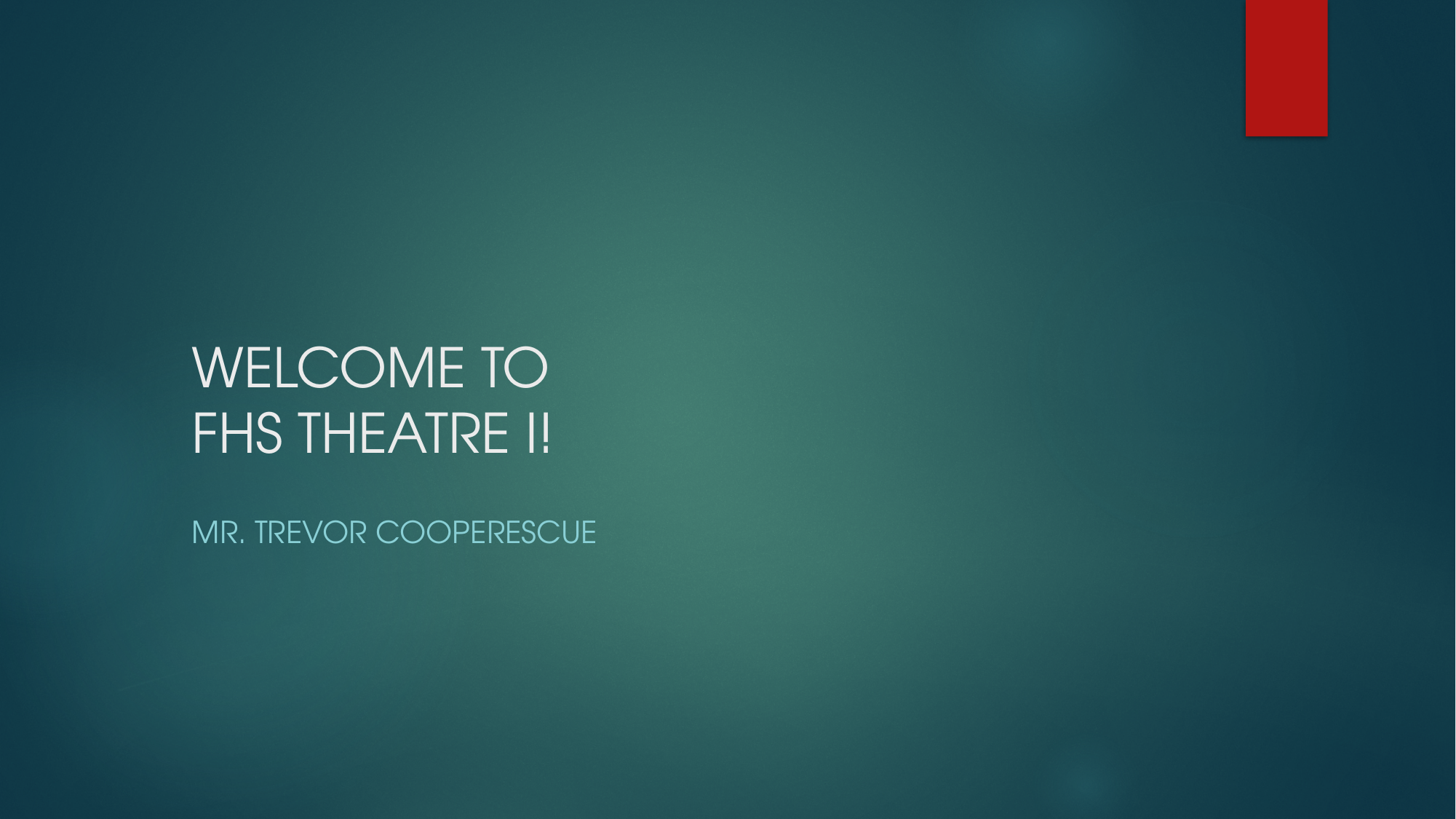

# WELCOME TO FHS THEATRE I!
Mr. Trevor CooperESCUE